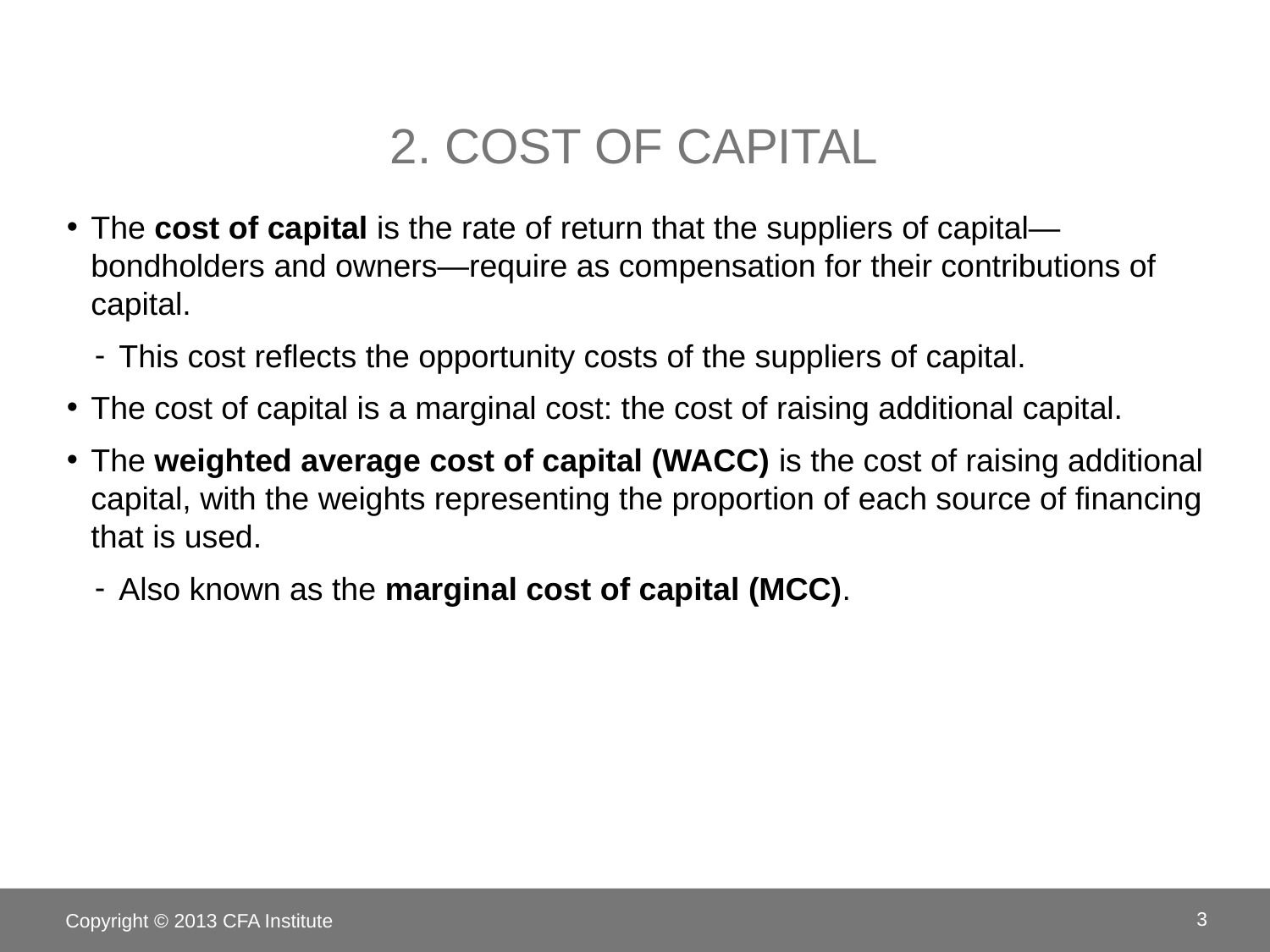

# 2. Cost of capital
The cost of capital is the rate of return that the suppliers of capital—bondholders and owners—require as compensation for their contributions of capital.
This cost reflects the opportunity costs of the suppliers of capital.
The cost of capital is a marginal cost: the cost of raising additional capital.
The weighted average cost of capital (WACC) is the cost of raising additional capital, with the weights representing the proportion of each source of financing that is used.
Also known as the marginal cost of capital (MCC).
Copyright © 2013 CFA Institute
3